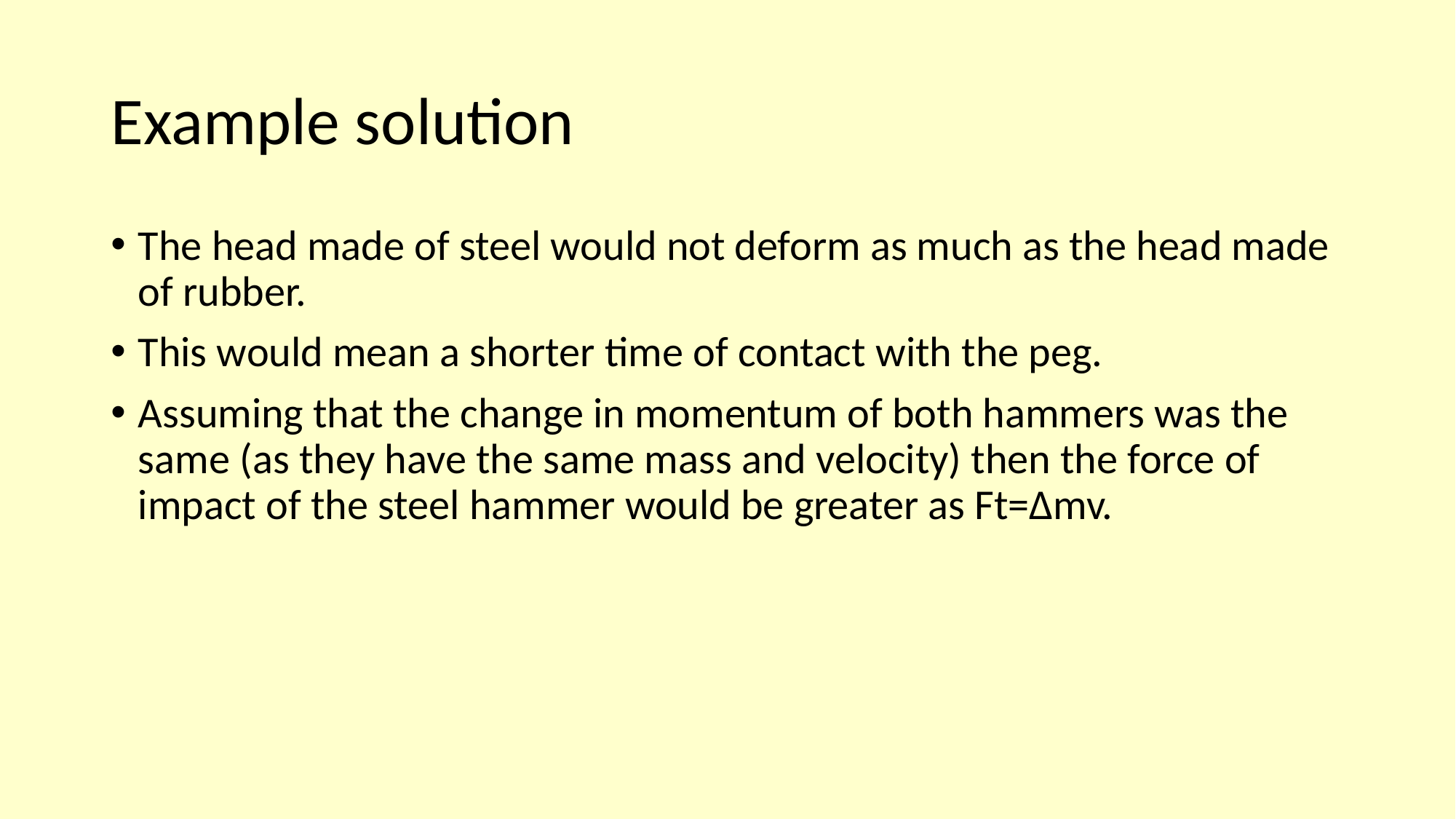

# Example solution
The head made of steel would not deform as much as the head made of rubber.
This would mean a shorter time of contact with the peg.
Assuming that the change in momentum of both hammers was the same (as they have the same mass and velocity) then the force of impact of the steel hammer would be greater as Ft=∆mv.